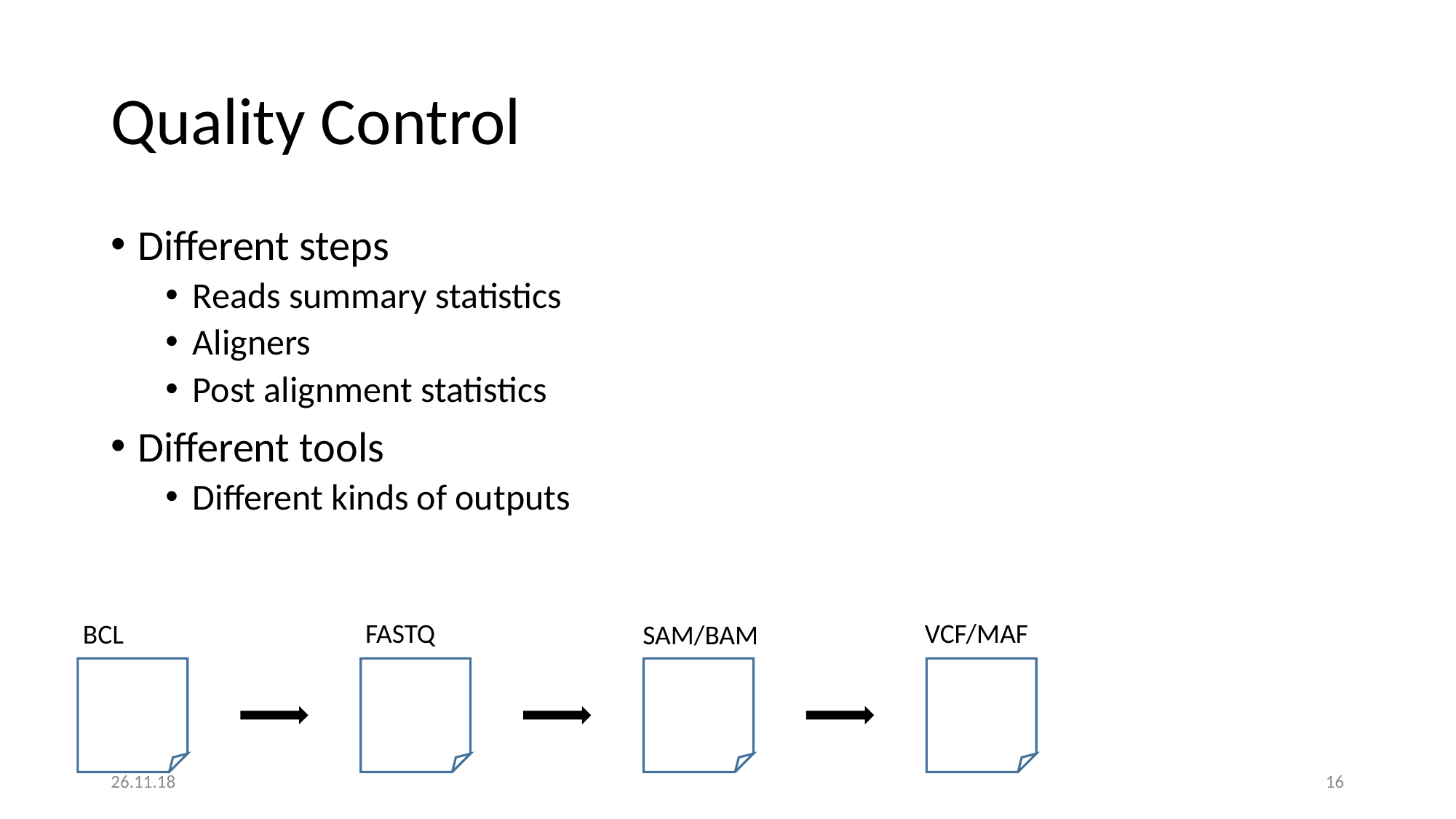

# Quality Control
Different steps
Reads summary statistics
Aligners
Post alignment statistics
Different tools
Different kinds of outputs

FASTQ
VCF/MAF
BCL
SAM/BAM

26.11.18
16